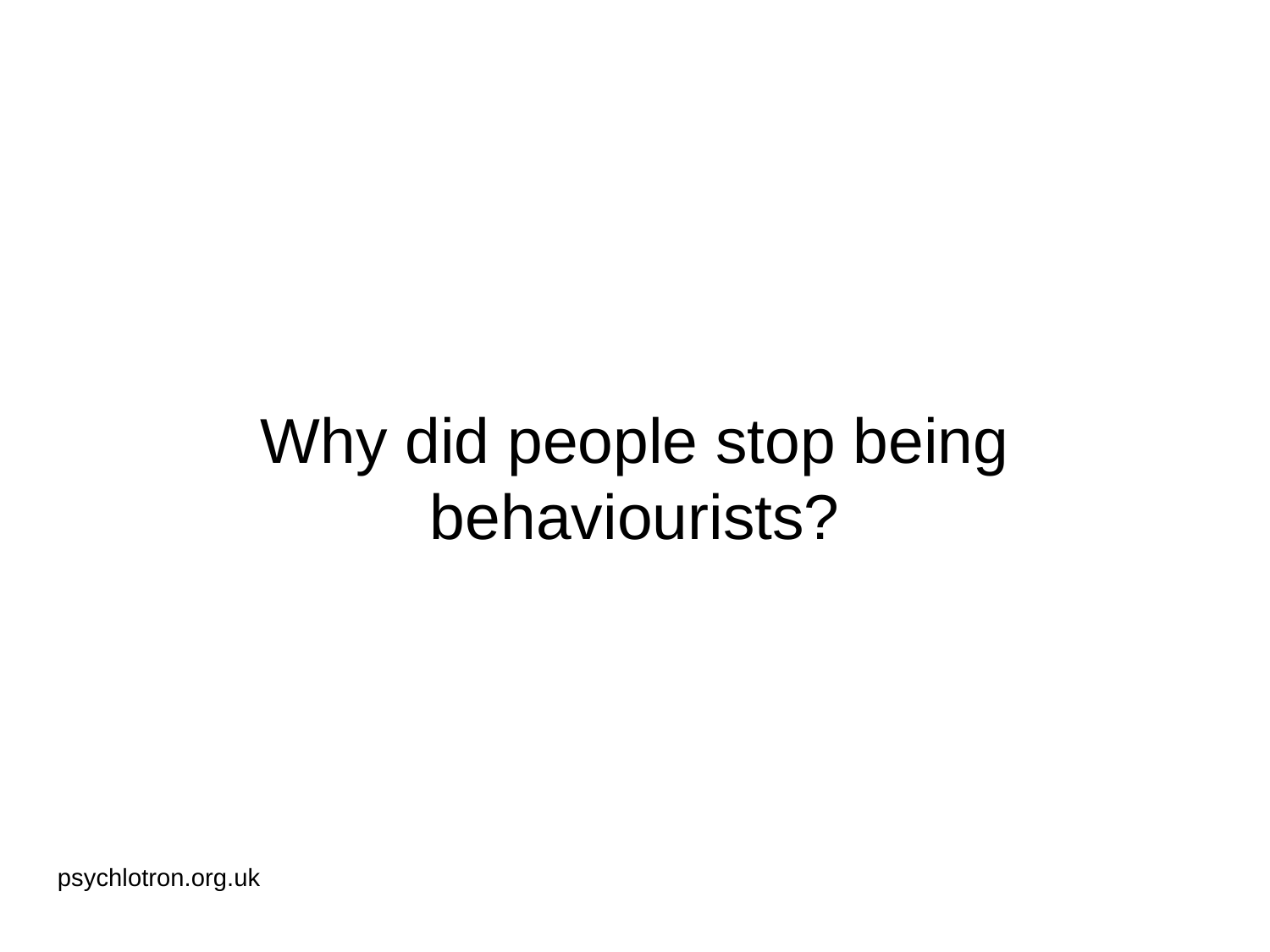

# Why did people stop being behaviourists?